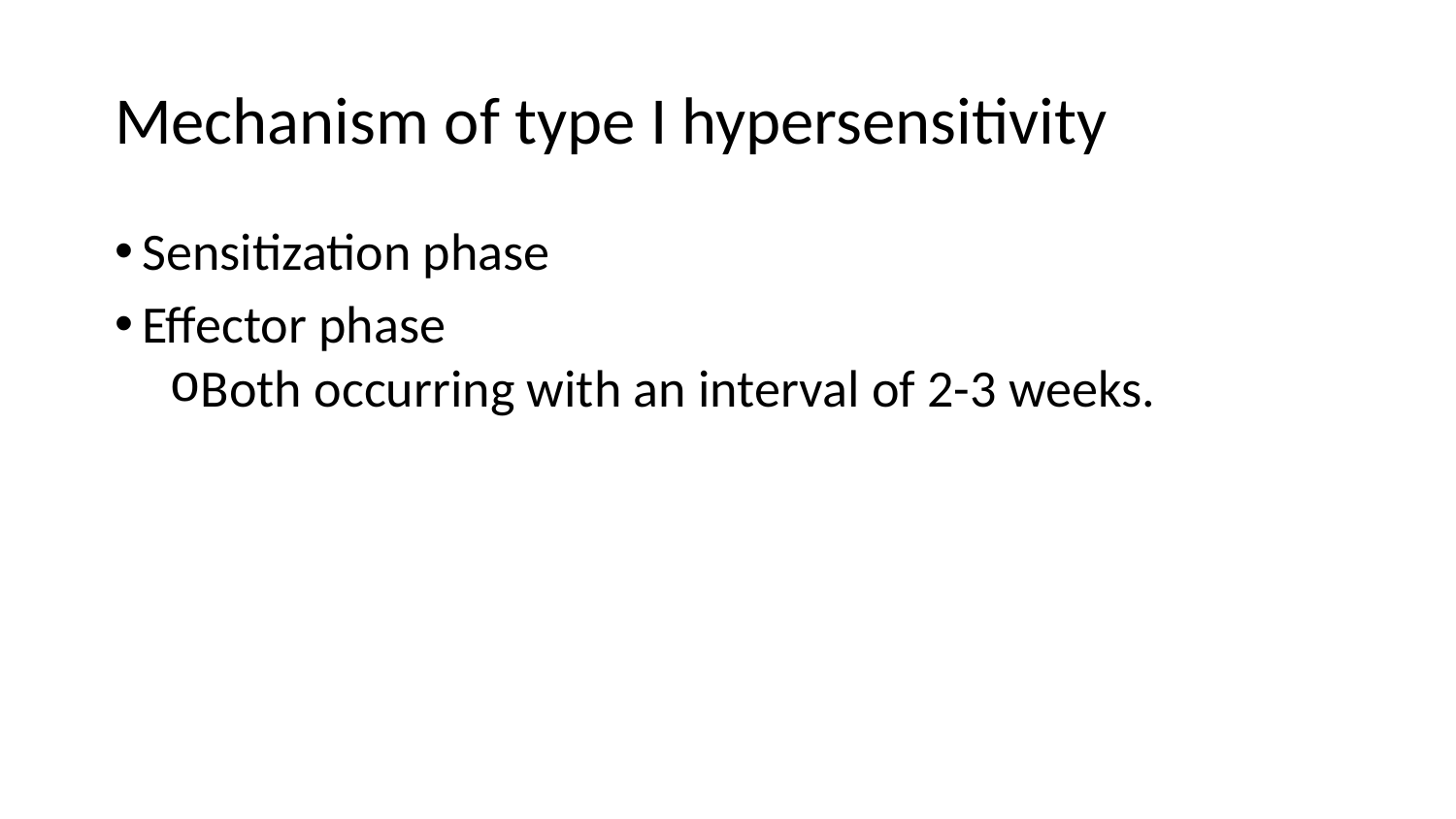

# Mechanism of type I hypersensitivity
Sensitization phase
Effector phase
Both occurring with an interval of 2-3 weeks.